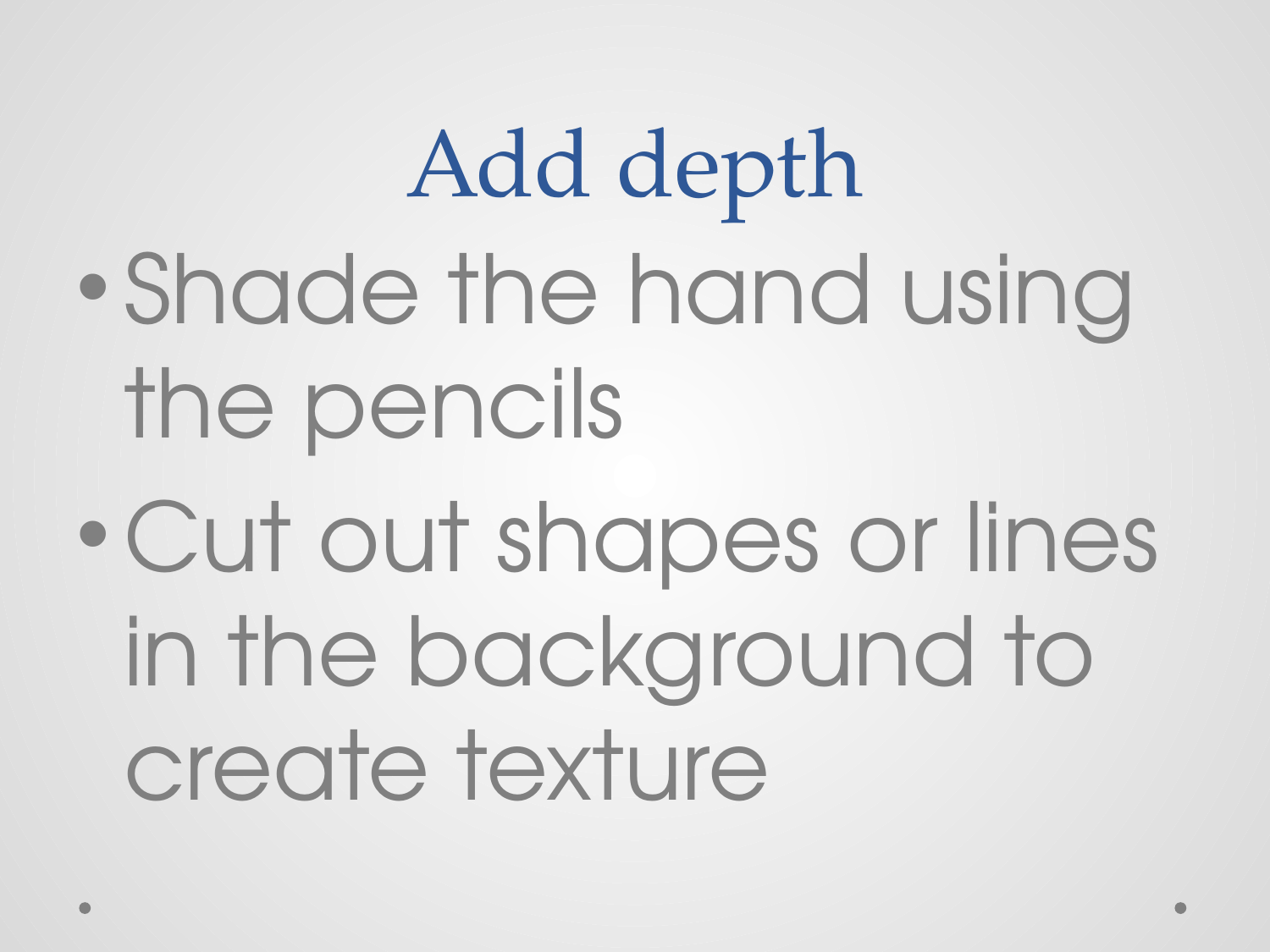

# Add depth
Shade the hand using the pencils
Cut out shapes or lines in the background to create texture